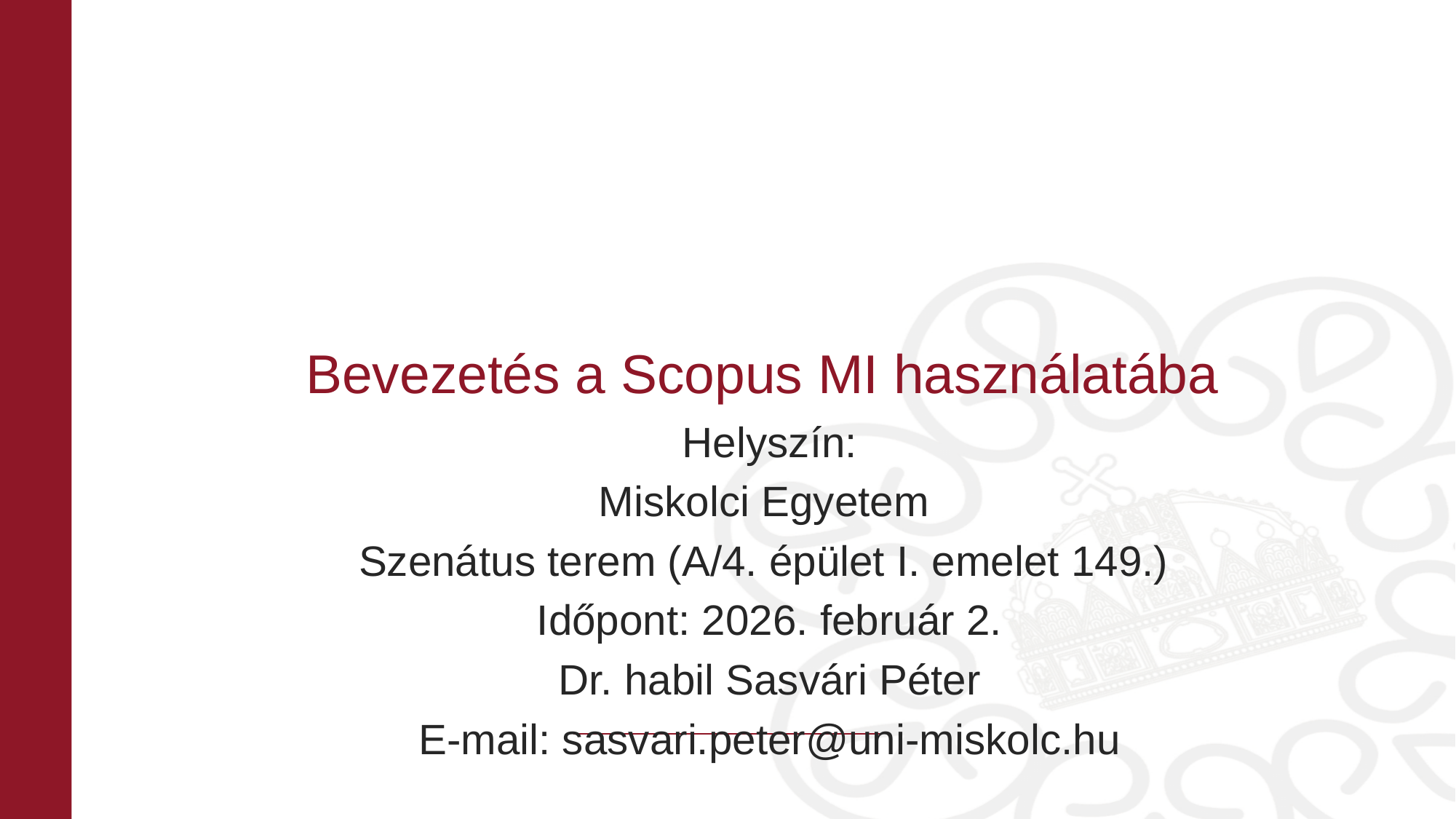

# Bevezetés a Scopus MI használatába
Helyszín:
Miskolci Egyetem
Szenátus terem (A/4. épület I. emelet 149.)
Időpont: 2026. február 2.
Dr. habil Sasvári Péter
E-mail: sasvari.peter@uni-miskolc.hu